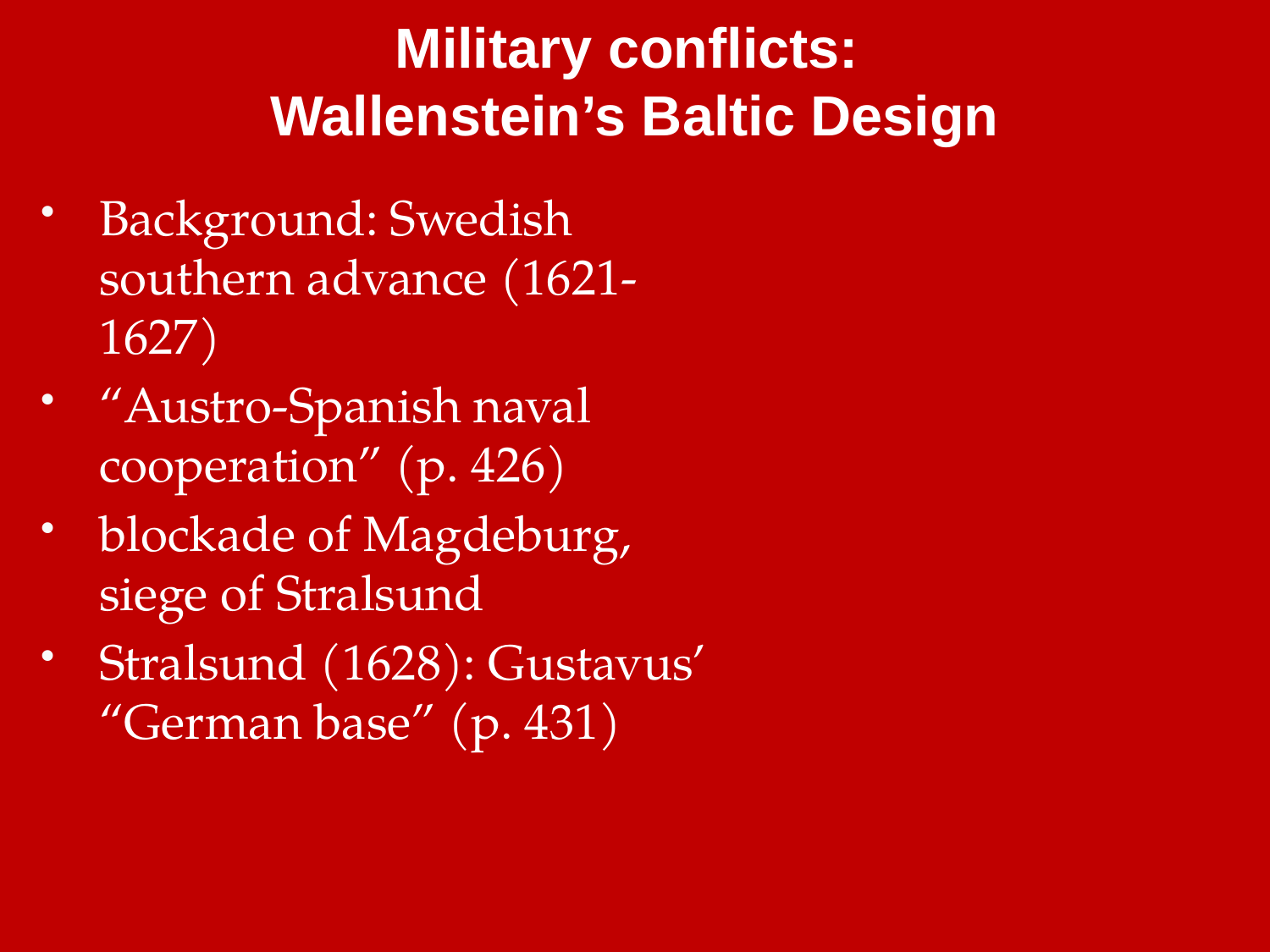

# Military conflicts: Wallenstein’s Baltic Design
Background: Swedish southern advance (1621-1627)
“Austro-Spanish naval cooperation” (p. 426)
blockade of Magdeburg, siege of Stralsund
Stralsund (1628): Gustavus’ “German base” (p. 431)